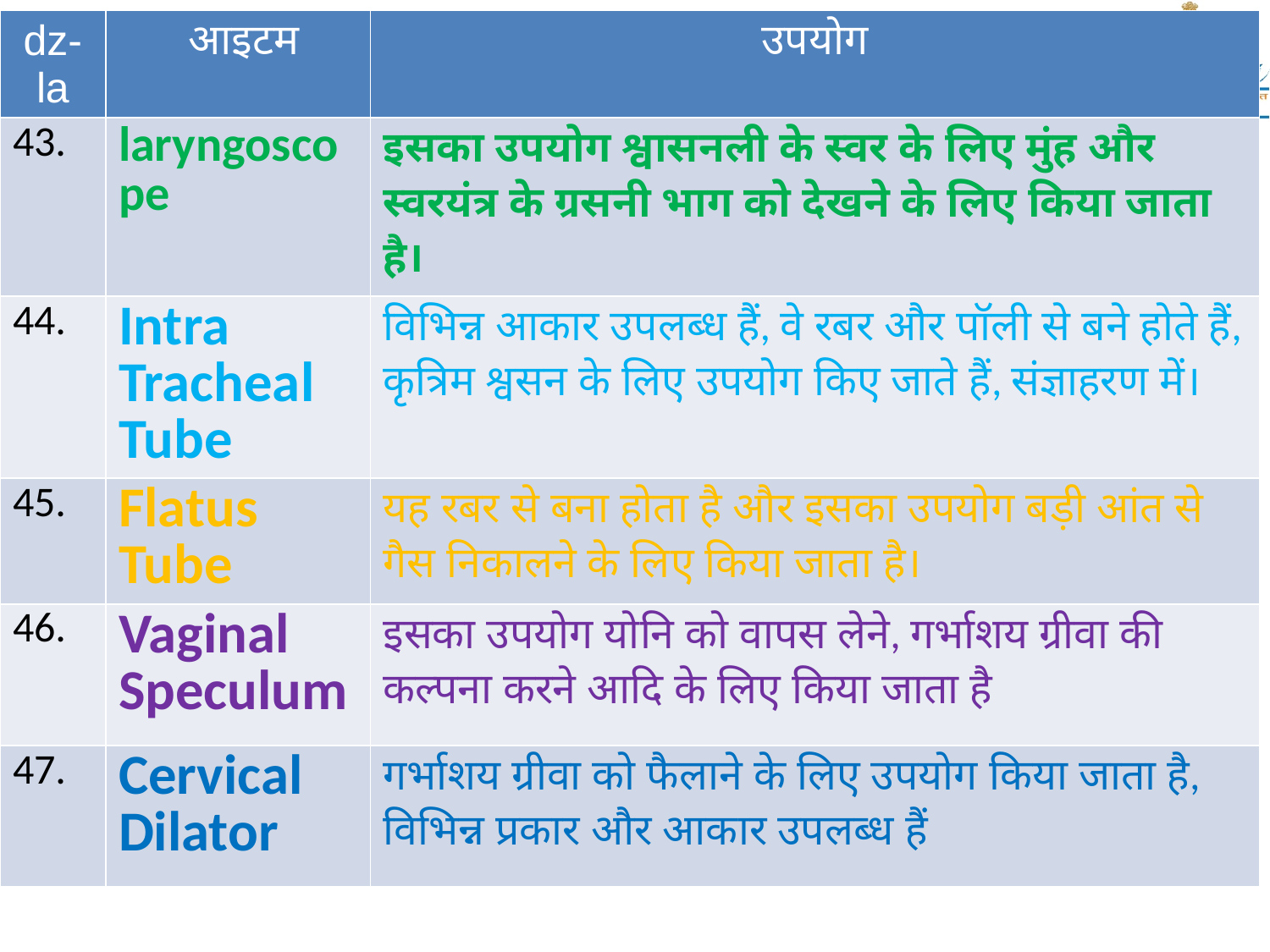

| dz-la | आइटम | उपयोग |
| --- | --- | --- |
| 43. | laryngoscope | इसका उपयोग श्वासनली के स्वर के लिए मुंह और स्वरयंत्र के ग्रसनी भाग को देखने के लिए किया जाता है। |
| 44. | Intra Tracheal Tube | विभिन्न आकार उपलब्ध हैं, वे रबर और पॉली से बने होते हैं, कृत्रिम श्वसन के लिए उपयोग किए जाते हैं, संज्ञाहरण में। |
| 45. | Flatus Tube | यह रबर से बना होता है और इसका उपयोग बड़ी आंत से गैस निकालने के लिए किया जाता है। |
| 46. | Vaginal Speculum | इसका उपयोग योनि को वापस लेने, गर्भाशय ग्रीवा की कल्पना करने आदि के लिए किया जाता है |
| 47. | Cervical Dilator | गर्भाशय ग्रीवा को फैलाने के लिए उपयोग किया जाता है, विभिन्न प्रकार और आकार उपलब्ध हैं |